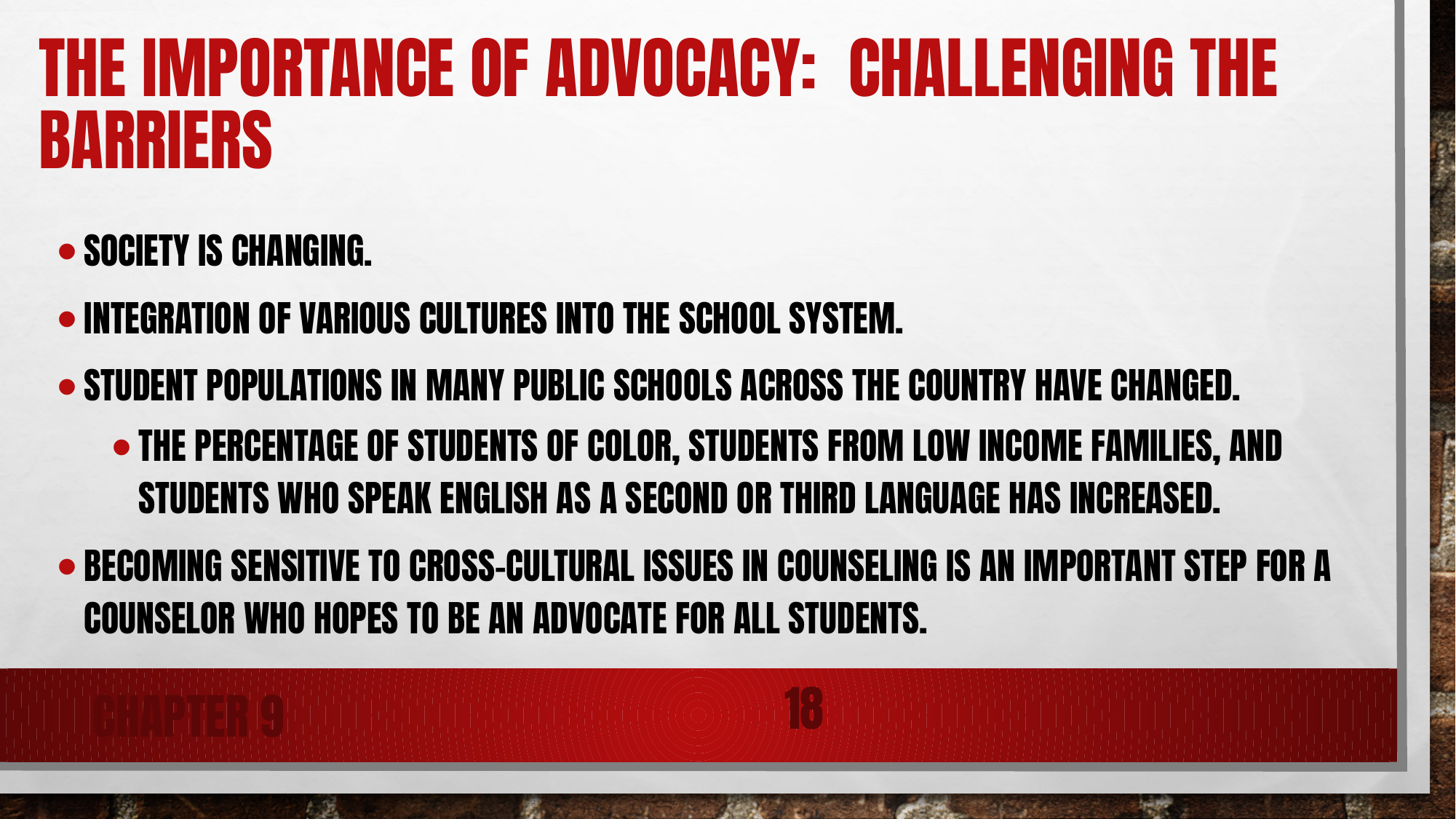

The Importance of Advocacy:  Challenging the Barriers
Society is changing.
Integration of various cultures into the school system.
Student populations in many public schools across the country have changed.
The percentage of students of color, students from low income families, and students who speak English as a second or third language has increased.
Becoming sensitive to cross-cultural issues in counseling is an important step for a counselor who hopes to be an advocate for all students.

Chapter 9
18